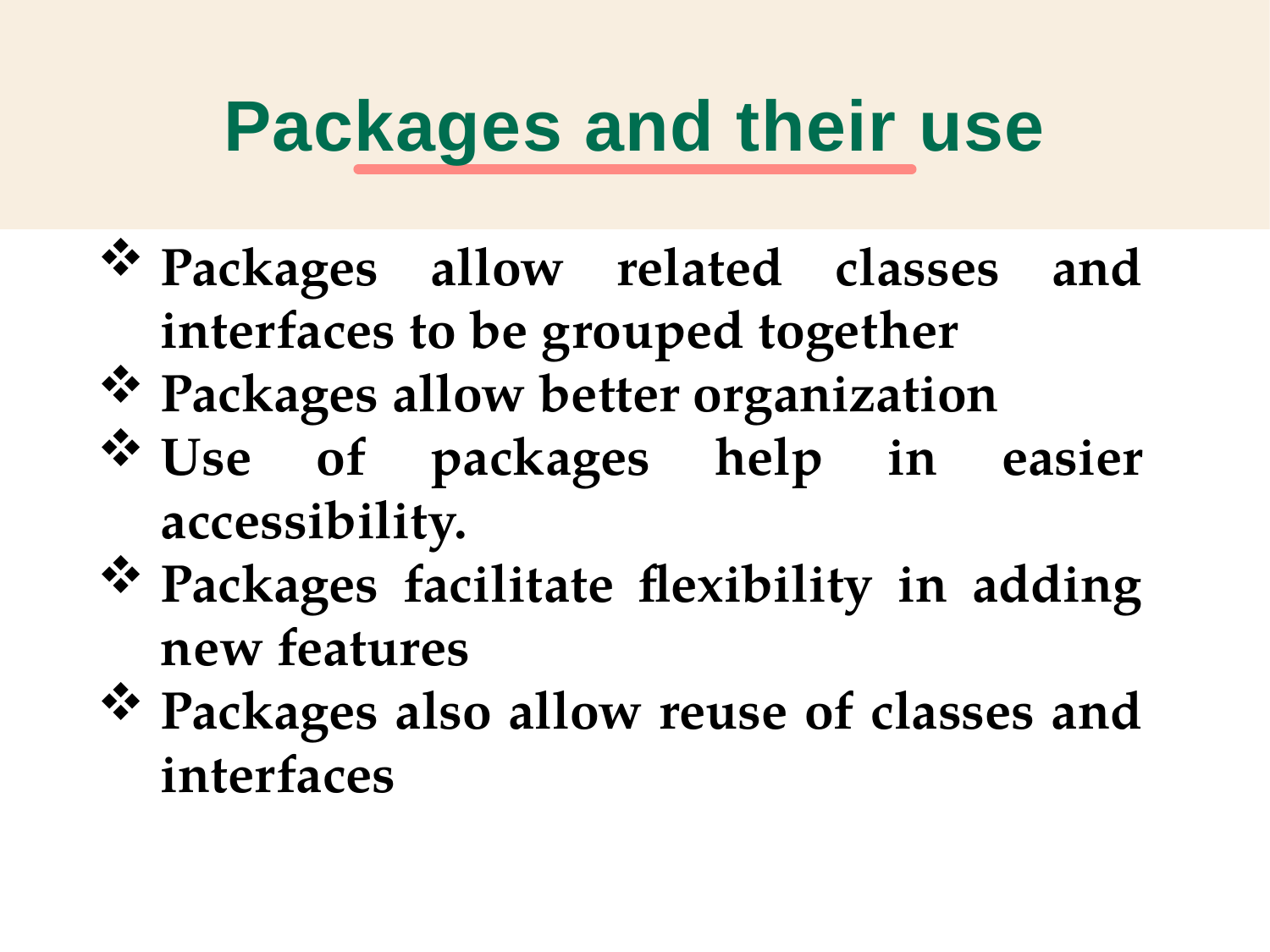

# Packages and their use
Packages allow related classes and interfaces to be grouped together
Packages allow better organization
Use of packages help in easier accessibility.
Packages facilitate flexibility in adding new features
Packages also allow reuse of classes and interfaces